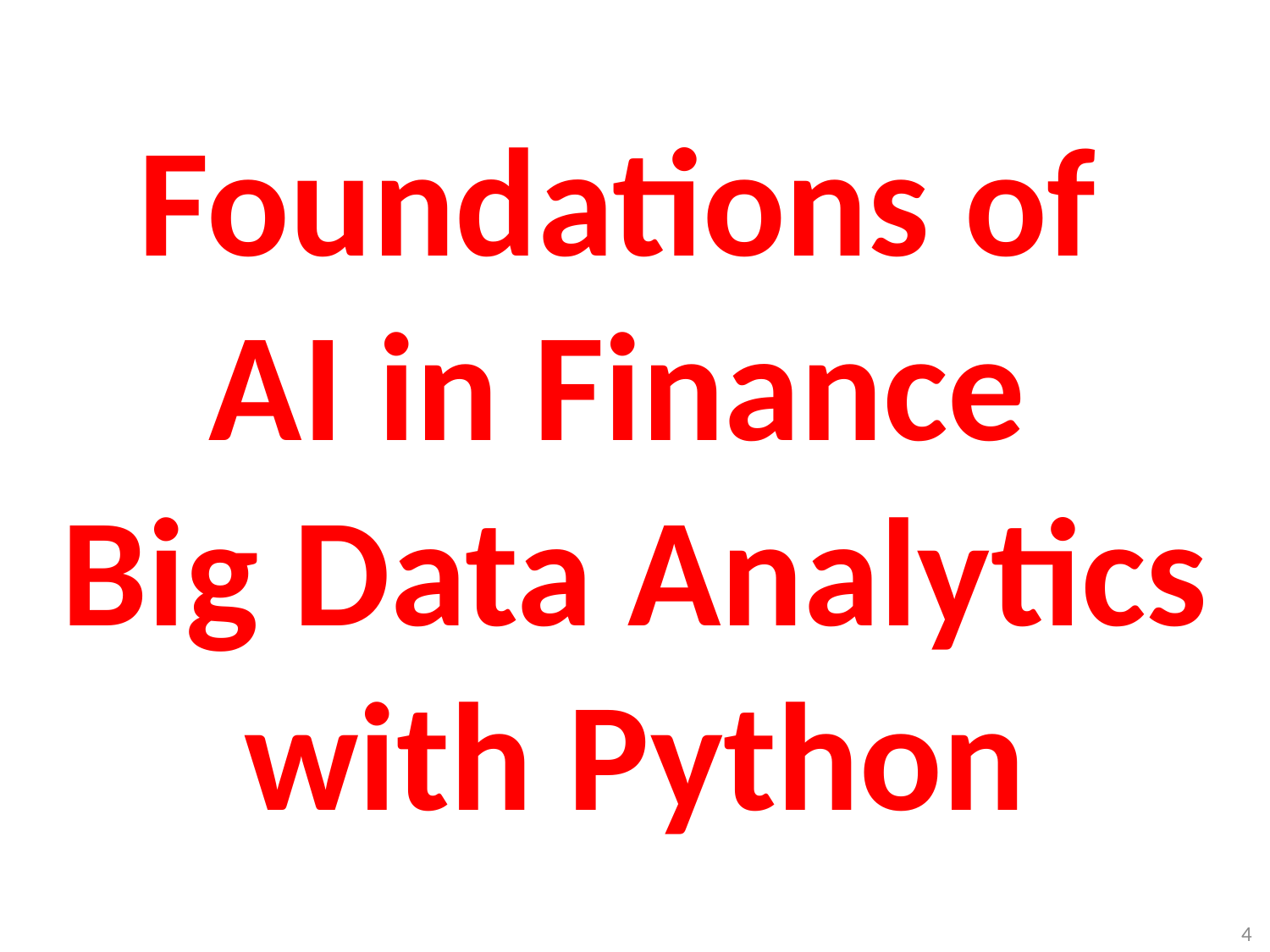

# Foundations of AI in Finance Big Data Analytics with Python
4